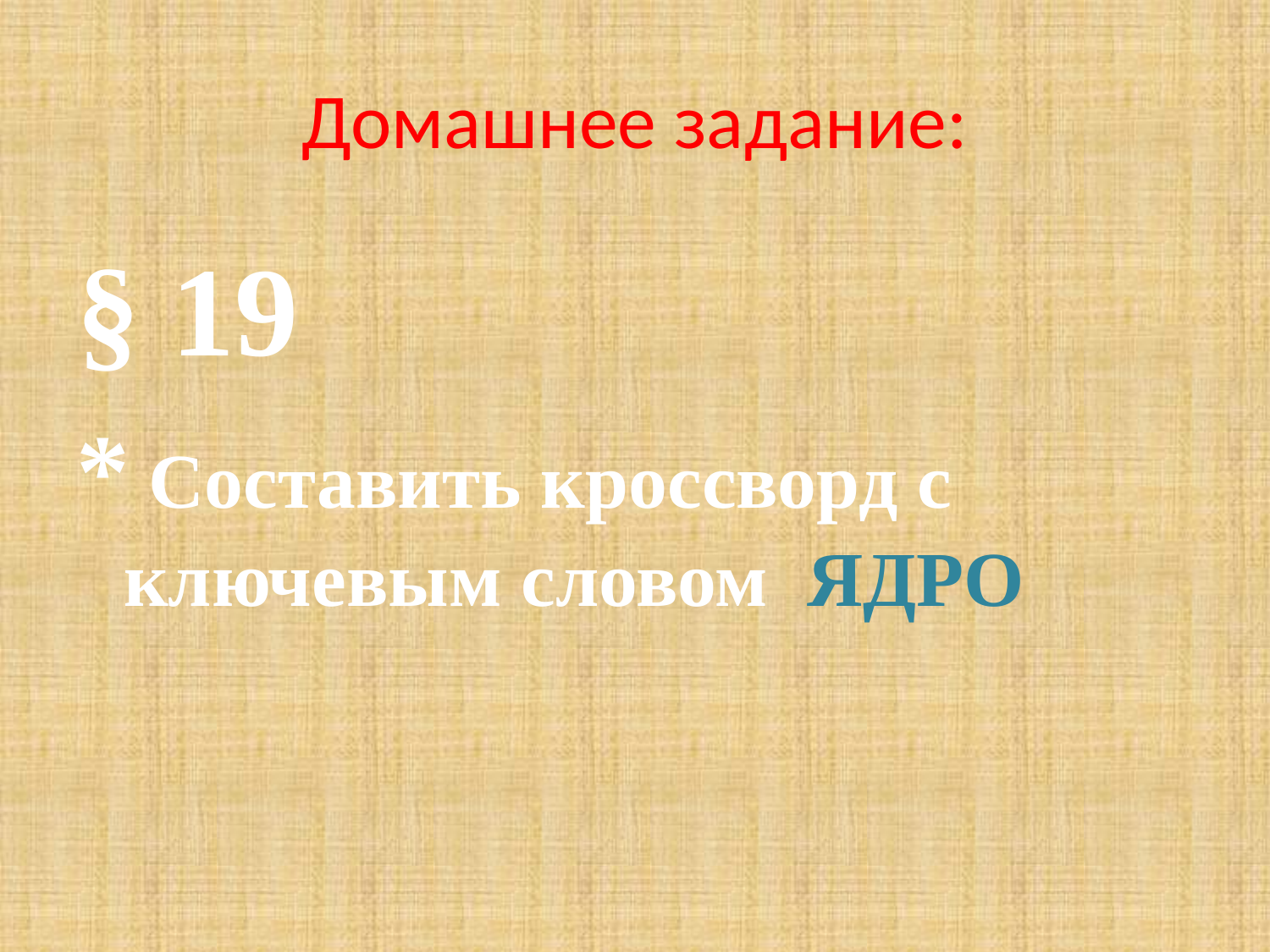

# Домашнее задание:
§ 19
* Составить кроссворд с ключевым словом  ЯДРО